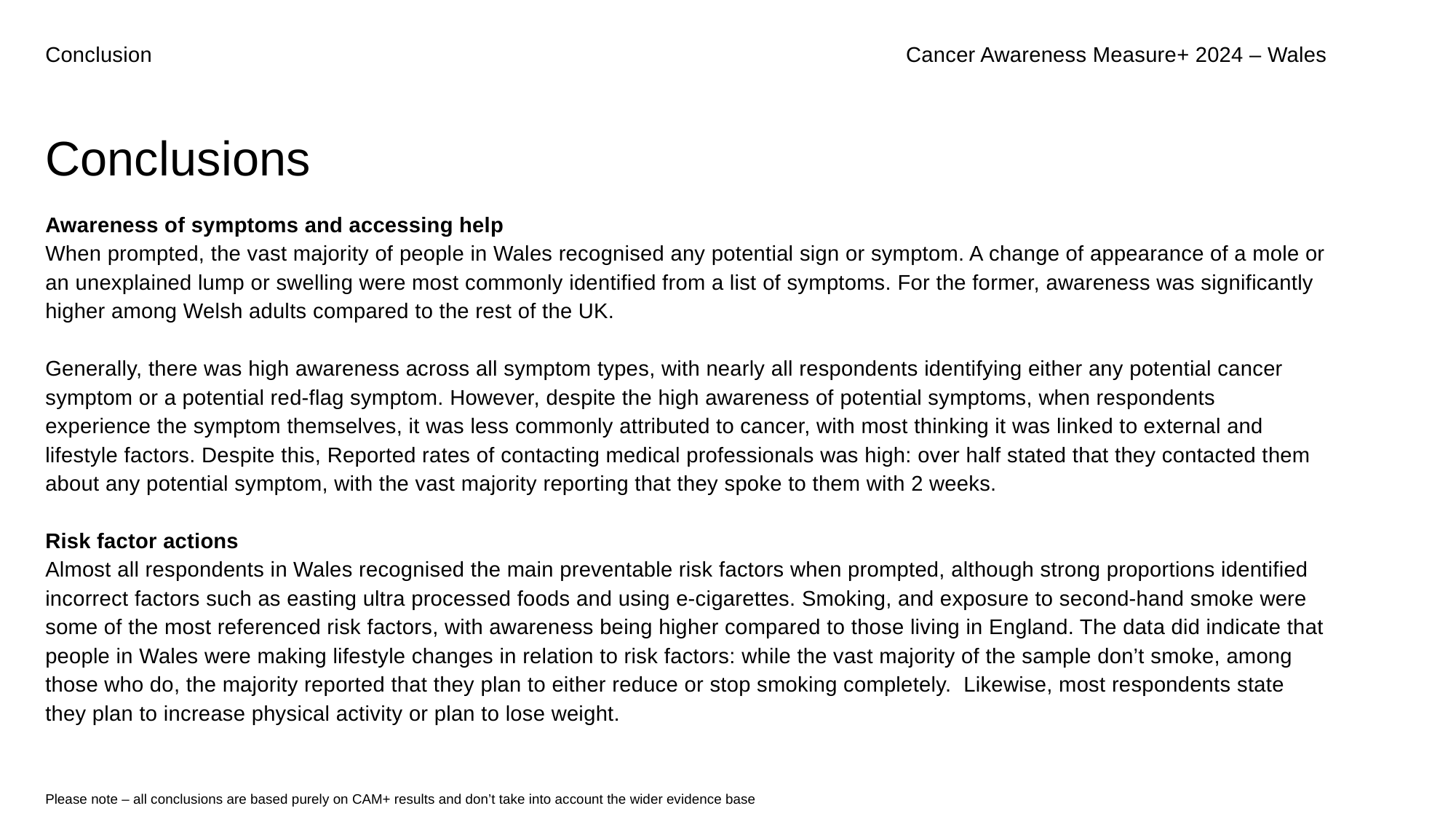

Conclusion
Cancer Awareness Measure+ 2024 – Wales
Conclusions
Awareness of symptoms and accessing help
When prompted, the vast majority of people in Wales recognised any potential sign or symptom. A change of appearance of a mole or an unexplained lump or swelling were most commonly identified from a list of symptoms. For the former, awareness was significantly higher among Welsh adults compared to the rest of the UK.

Generally, there was high awareness across all symptom types, with nearly all respondents identifying either any potential cancer symptom or a potential red-flag symptom. However, despite the high awareness of potential symptoms, when respondents experience the symptom themselves, it was less commonly attributed to cancer, with most thinking it was linked to external and lifestyle factors. Despite this, Reported rates of contacting medical professionals was high: over half stated that they contacted them about any potential symptom, with the vast majority reporting that they spoke to them with 2 weeks.

Risk factor actions
Almost all respondents in Wales recognised the main preventable risk factors when prompted, although strong proportions identified incorrect factors such as easting ultra processed foods and using e-cigarettes. Smoking, and exposure to second-hand smoke were some of the most referenced risk factors, with awareness being higher compared to those living in England. The data did indicate that people in Wales were making lifestyle changes in relation to risk factors: while the vast majority of the sample don’t smoke, among those who do, the majority reported that they plan to either reduce or stop smoking completely.  Likewise, most respondents state they plan to increase physical activity or plan to lose weight.

Please note – all conclusions are based purely on CAM+ results and don’t take into account the wider evidence base